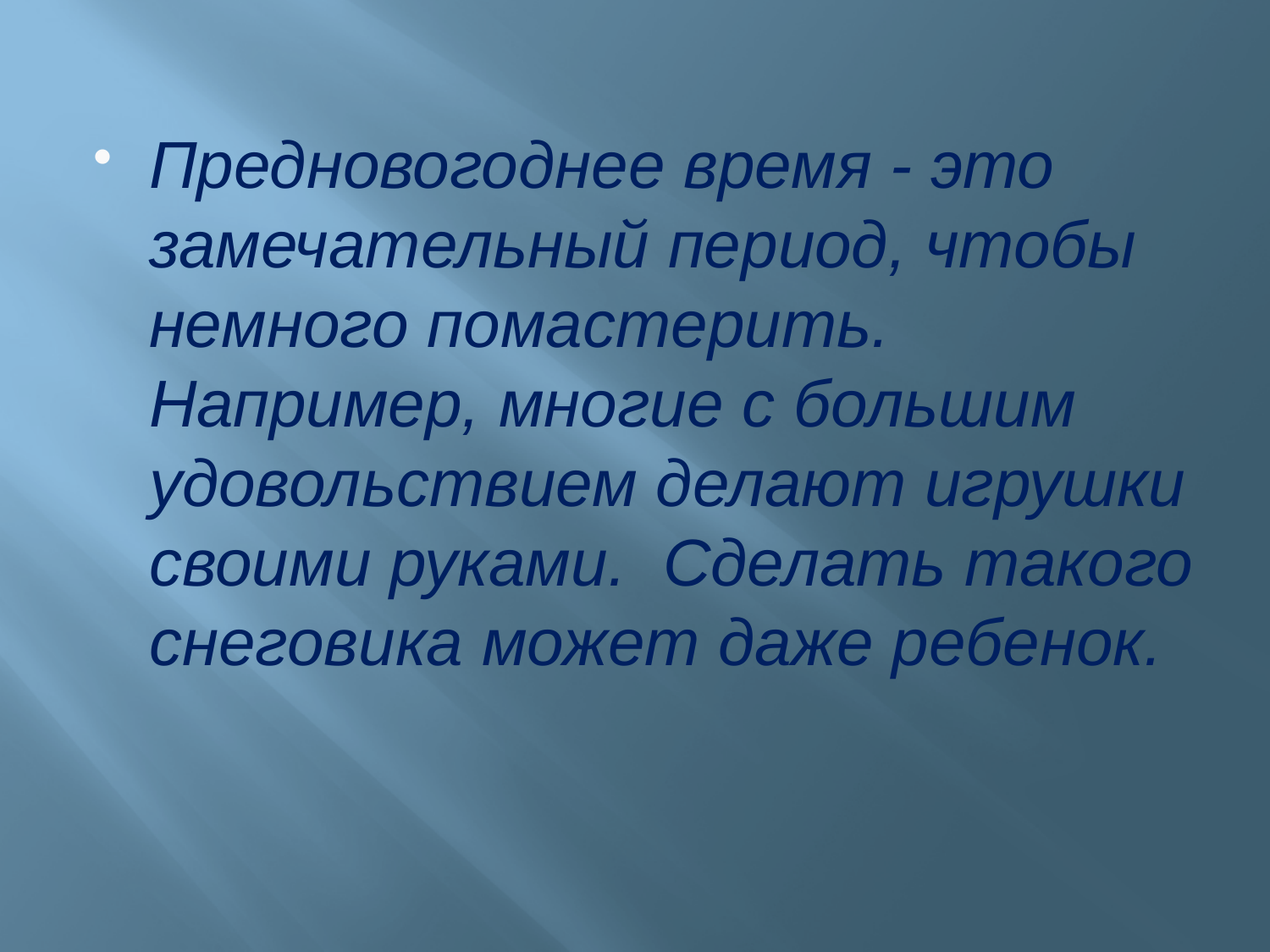

Предновогоднее время - это замечательный период, чтобы немного помастерить. Например, многие с большим удовольствием делают игрушки своими руками.  Сделать такого снеговика может даже ребенок.